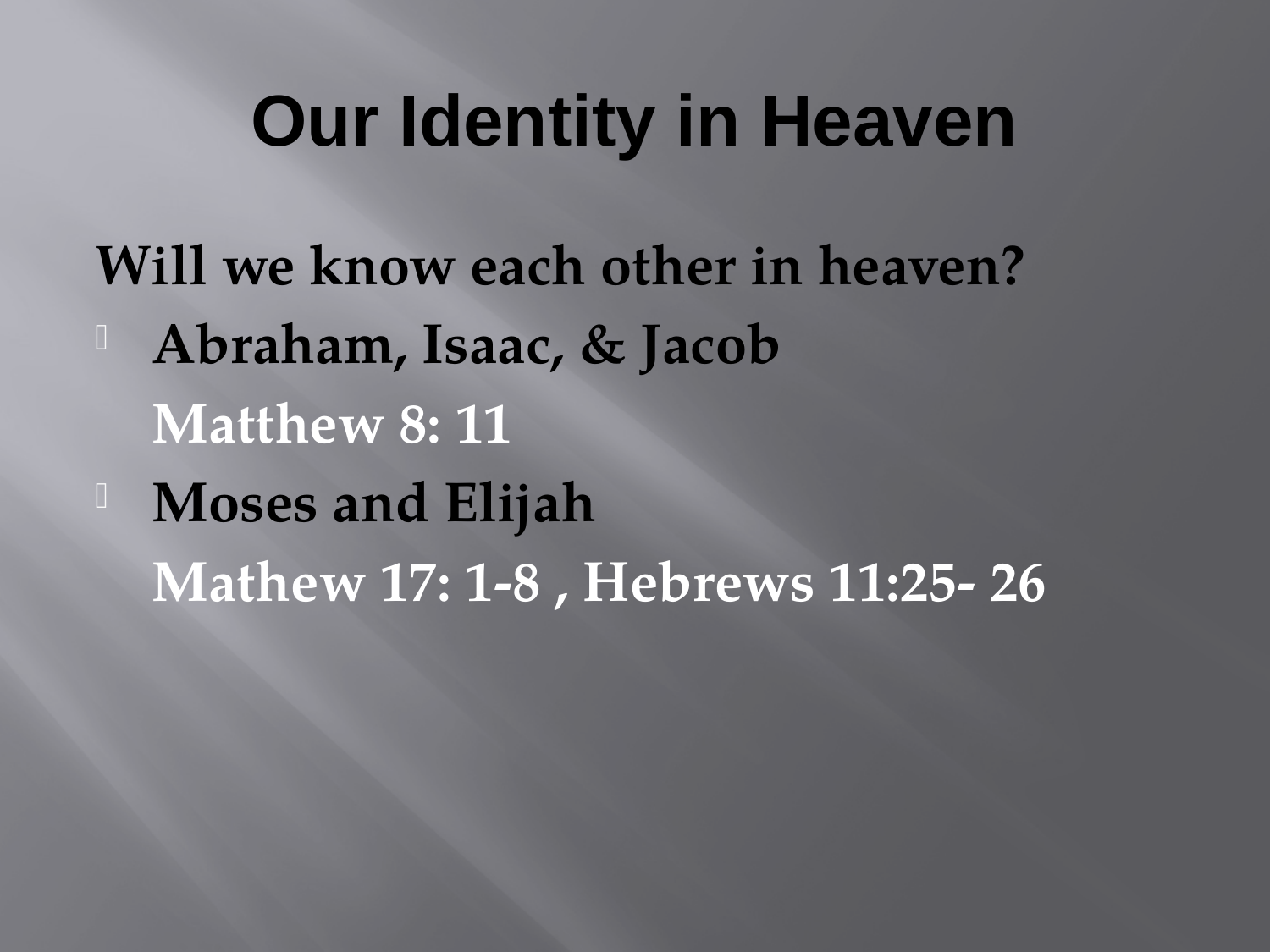

# Our Identity in Heaven
Will we know each other in heaven?
Abraham, Isaac, & Jacob
    Matthew 8: 11
Moses and Elijah
    Mathew 17: 1-8 , Hebrews 11:25- 26